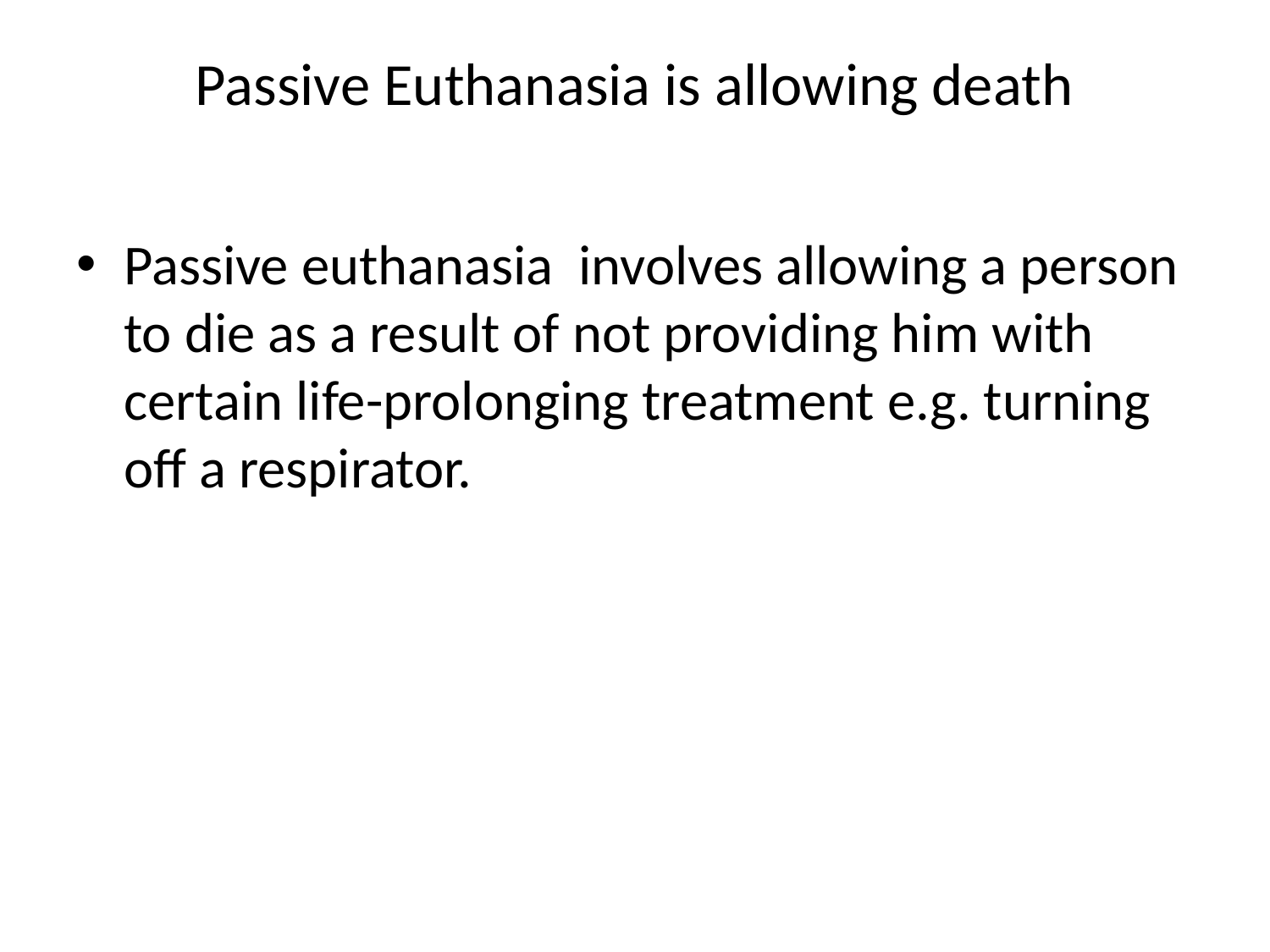

# Passive Euthanasia is allowing death
Passive euthanasia  involves allowing a person to die as a result of not providing him with certain life-prolonging treatment e.g. turning off a respirator.